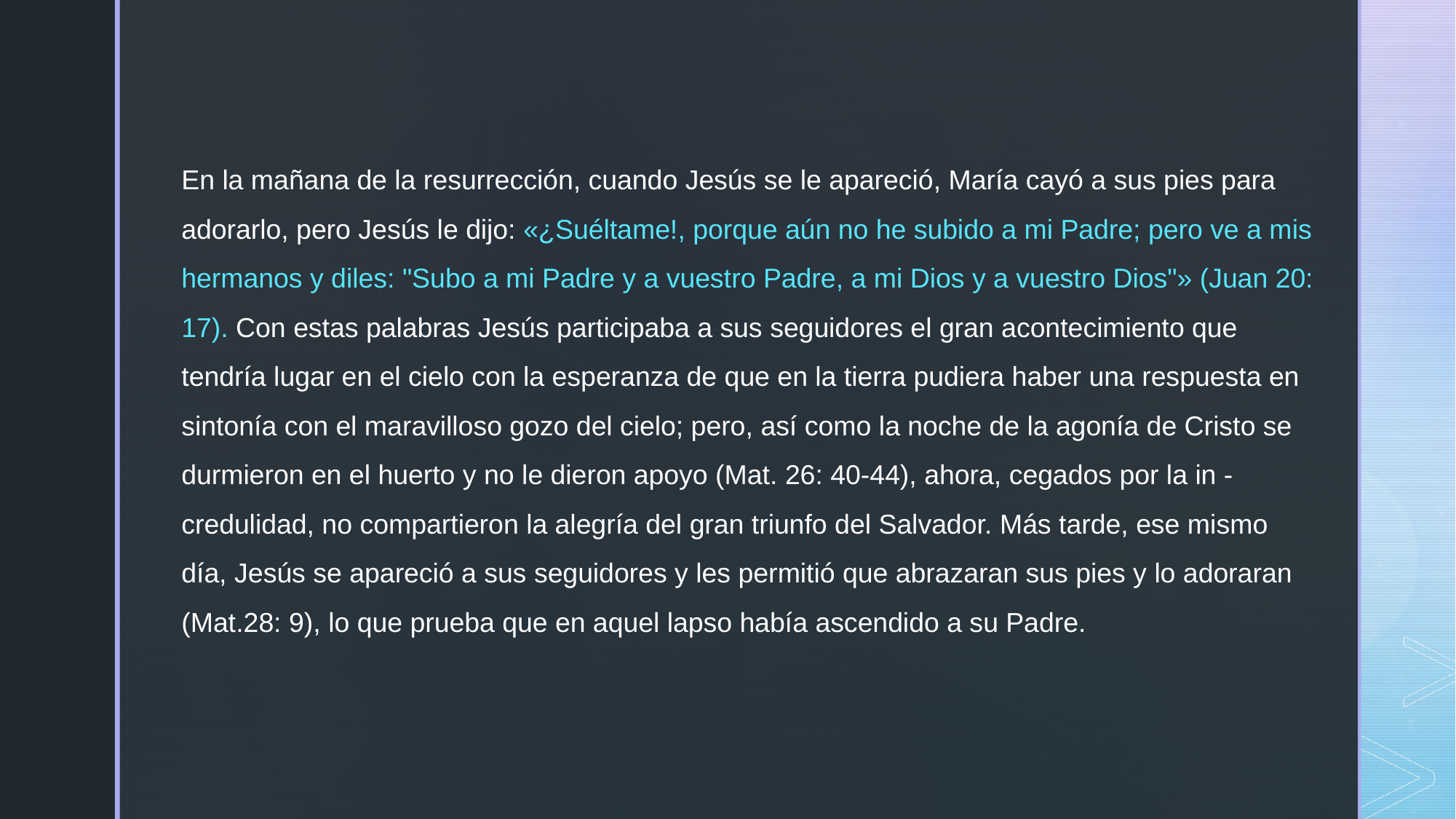

En la mañana de la resurrección, cuando Jesús se le apareció, María cayó a sus pies para adorarlo, pero Jesús le dijo: «¿Suéltame!, porque aún no he subido a mi Padre; pero ve a mis hermanos y diles: "Subo a mi Padre y a vuestro Padre, a mi Dios y a vuestro Dios"» (Juan 20: 17). Con estas palabras Jesús participaba a sus seguidores el gran acontecimiento que tendría lugar en el cielo con la esperanza de que en la tierra pudiera haber una respuesta en sintonía con el maravilloso gozo del cielo; pero, así como la noche de la agonía de Cristo se durmieron en el huerto y no le dieron apoyo (Mat. 26: 40-44), ahora, cegados por la in - credulidad, no compartieron la alegría del gran triunfo del Salvador. Más tarde, ese mismo día, Jesús se apareció a sus seguidores y les permitió que abrazaran sus pies y lo adoraran (Mat.28: 9), lo que prueba que en aquel lapso había ascendido a su Padre.